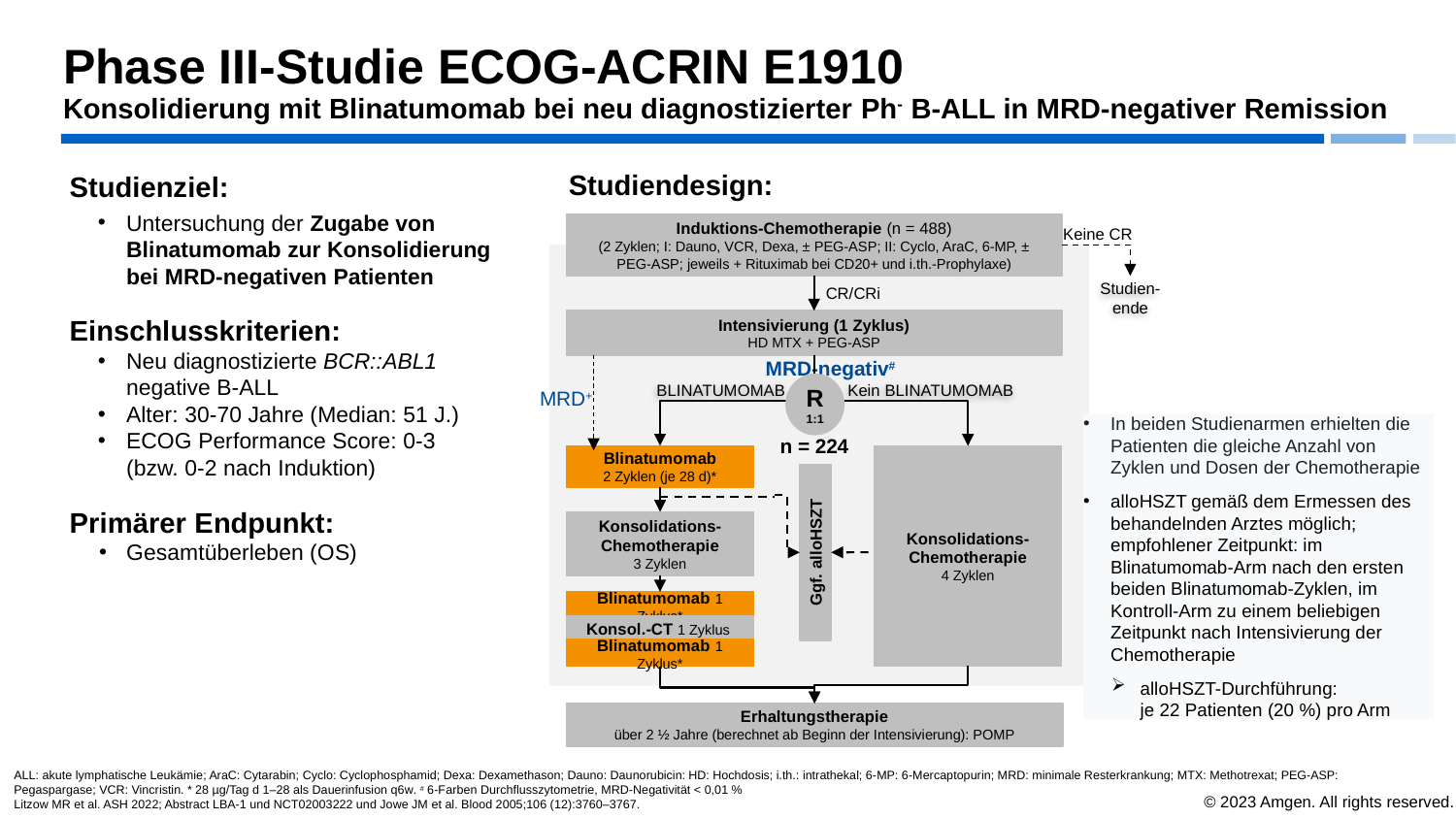

# Phase III-Studie ECOG-ACRIN E1910 Konsolidierung mit Blinatumomab bei neu diagnostizierter Ph- B-ALL in MRD-negativer Remission
Studienziel:
Untersuchung der Zugabe von
Blinatumomab zur Konsolidierung
bei MRD-negativen Patienten
Einschlusskriterien:
Neu diagnostizierte BCR::ABL1 negative B-ALL
Alter: 30-70 Jahre (Median: 51 J.)
ECOG Performance Score: 0-3
(bzw. 0-2 nach Induktion)
Primärer Endpunkt:
Gesamtüberleben (OS)
Studiendesign:
Induktions-Chemotherapie (n = 488)
(2 Zyklen; I: Dauno, VCR, Dexa, ± PEG-ASP; II: Cyclo, AraC, 6-MP, ± PEG-ASP; jeweils + Rituximab bei CD20+ und i.th.-Prophylaxe)
Keine CR

Studien-ende
CR/CRi
Intensivierung (1 Zyklus)
HD MTX + PEG-ASP
MRD-negativ#
R
1:1
BLINATUMOMAB
Kein BLINATUMOMAB
MRD+
n = 224
Blinatumomab
2 Zyklen (je 28 d)*
Konsolidations-Chemotherapie
4 Zyklen
Konsolidations-Chemotherapie
3 Zyklen
Ggf. alloHSZT
Blinatumomab 1 Zyklus*
Konsol.-CT 1 Zyklus
Blinatumomab 1 Zyklus*
Erhaltungstherapie
über 2 ½ Jahre (berechnet ab Beginn der Intensivierung): POMP
In beiden Studienarmen erhielten die Patienten die gleiche Anzahl von Zyklen und Dosen der Chemotherapie
alloHSZT gemäß dem Ermessen des behandelnden Arztes möglich; empfohlener Zeitpunkt: im Blinatumomab-Arm nach den ersten beiden Blinatumomab-Zyklen, im Kontroll-Arm zu einem beliebigen Zeitpunkt nach Intensivierung der Chemotherapie
alloHSZT-Durchführung:
je 22 Patienten (20 %) pro Arm
ALL: akute lymphatische Leukämie; AraC: Cytarabin; Cyclo: Cyclophosphamid; Dexa: Dexamethason; Dauno: Daunorubicin: HD: Hochdosis; i.th.: intrathekal; 6-MP: 6-Mercaptopurin; MRD: minimale Resterkrankung; MTX: Methotrexat; PEG-ASP: Pegaspargase; VCR: Vincristin. * 28 µg/Tag d 1–28 als Dauerinfusion q6w. # 6-Farben Durchflusszytometrie, MRD-Negativität < 0,01 %
Litzow MR et al. ASH 2022; Abstract LBA-1 und NCT02003222 und Jowe JM et al. Blood 2005;106 (12):3760–3767.